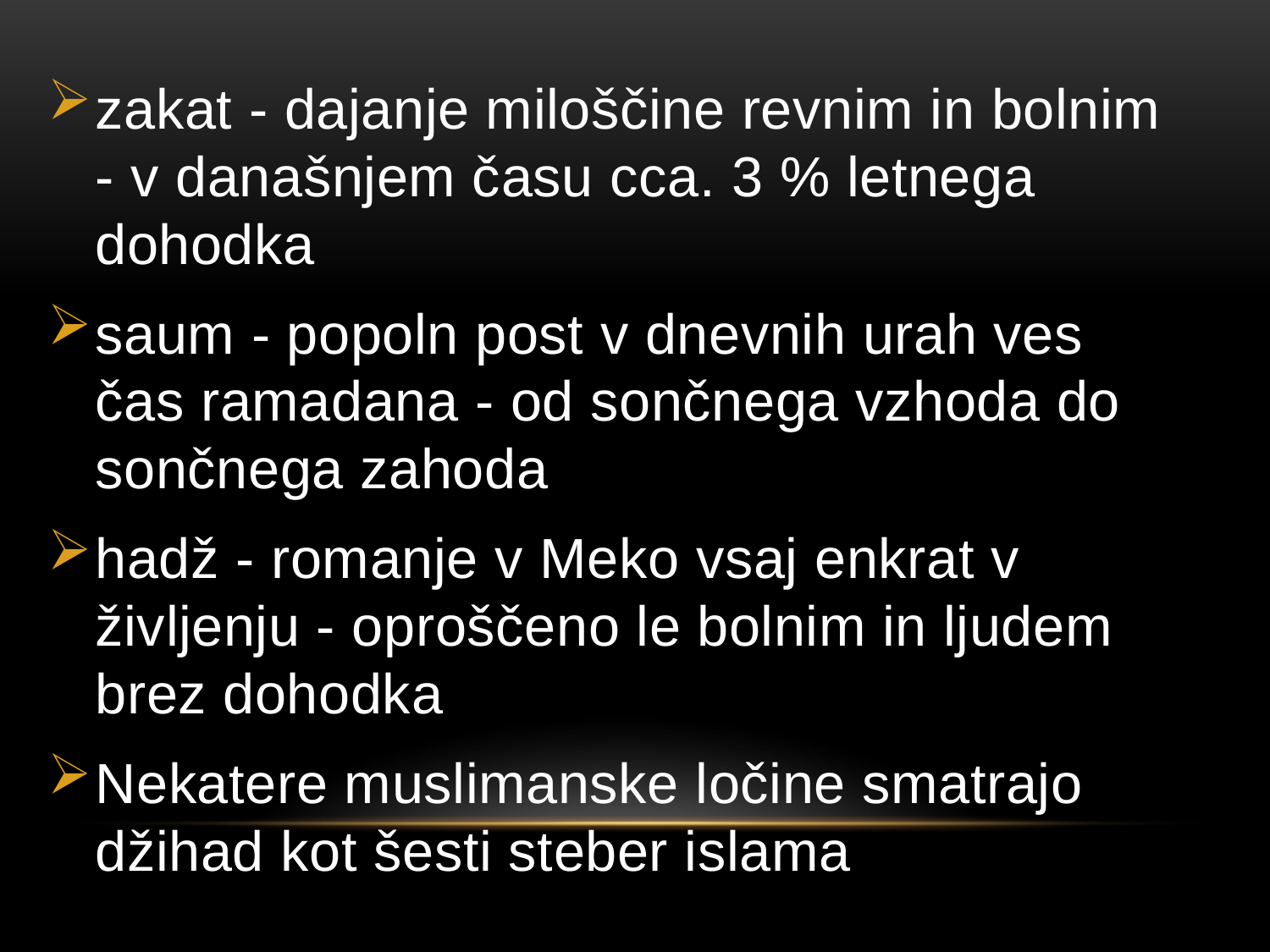

zakat - dajanje miloščine revnim in bolnim - v današnjem času cca. 3 % letnega dohodka
saum - popoln post v dnevnih urah ves čas ramadana - od sončnega vzhoda do sončnega zahoda
hadž - romanje v Meko vsaj enkrat v življenju - oproščeno le bolnim in ljudem brez dohodka
Nekatere muslimanske ločine smatrajo džihad kot šesti steber islama